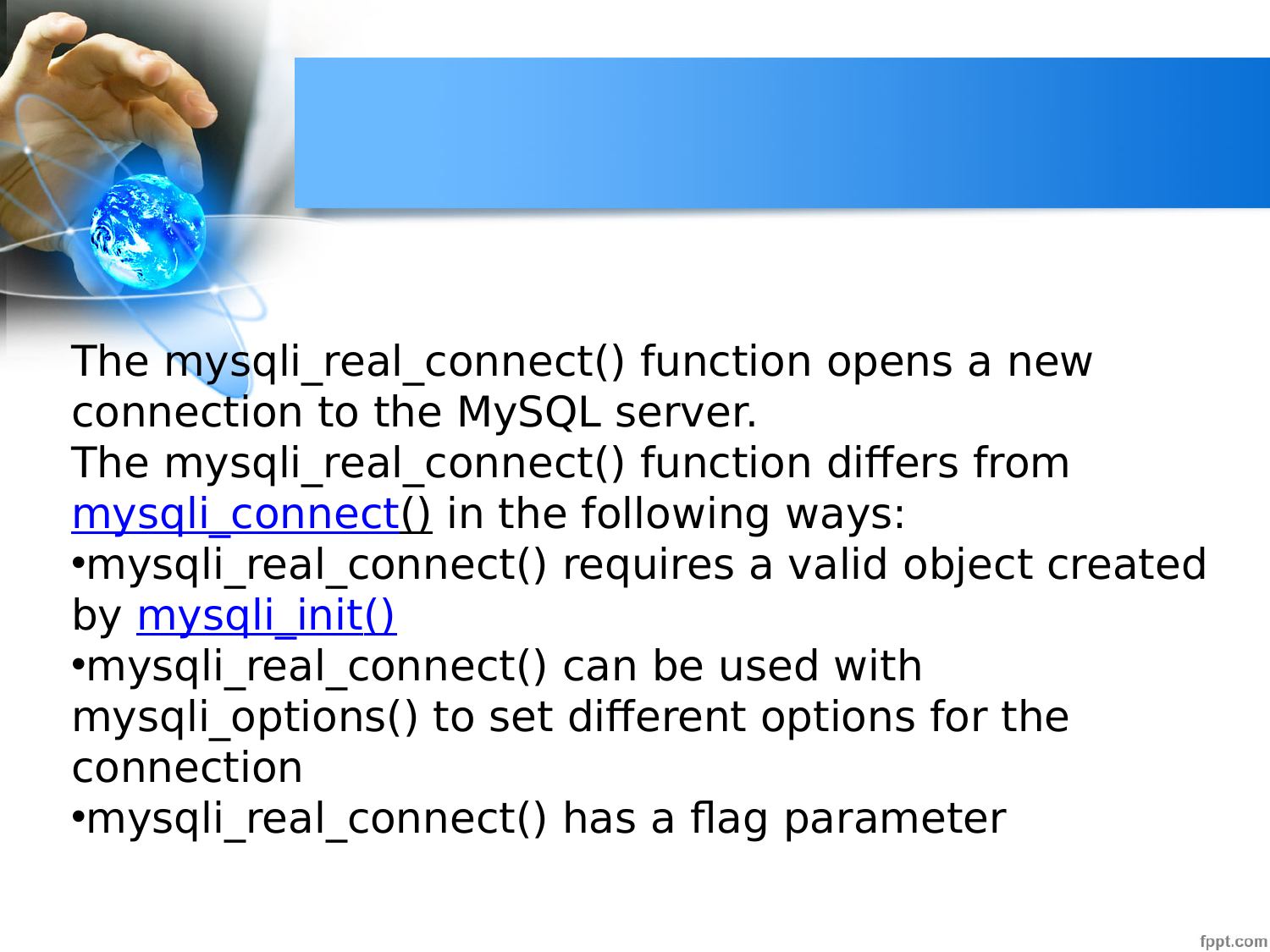

#
The mysqli_real_connect() function opens a new connection to the MySQL server.
The mysqli_real_connect() function differs from mysqli_connect() in the following ways:
mysqli_real_connect() requires a valid object created by mysqli_init()
mysqli_real_connect() can be used with mysqli_options() to set different options for the connection
mysqli_real_connect() has a flag parameter